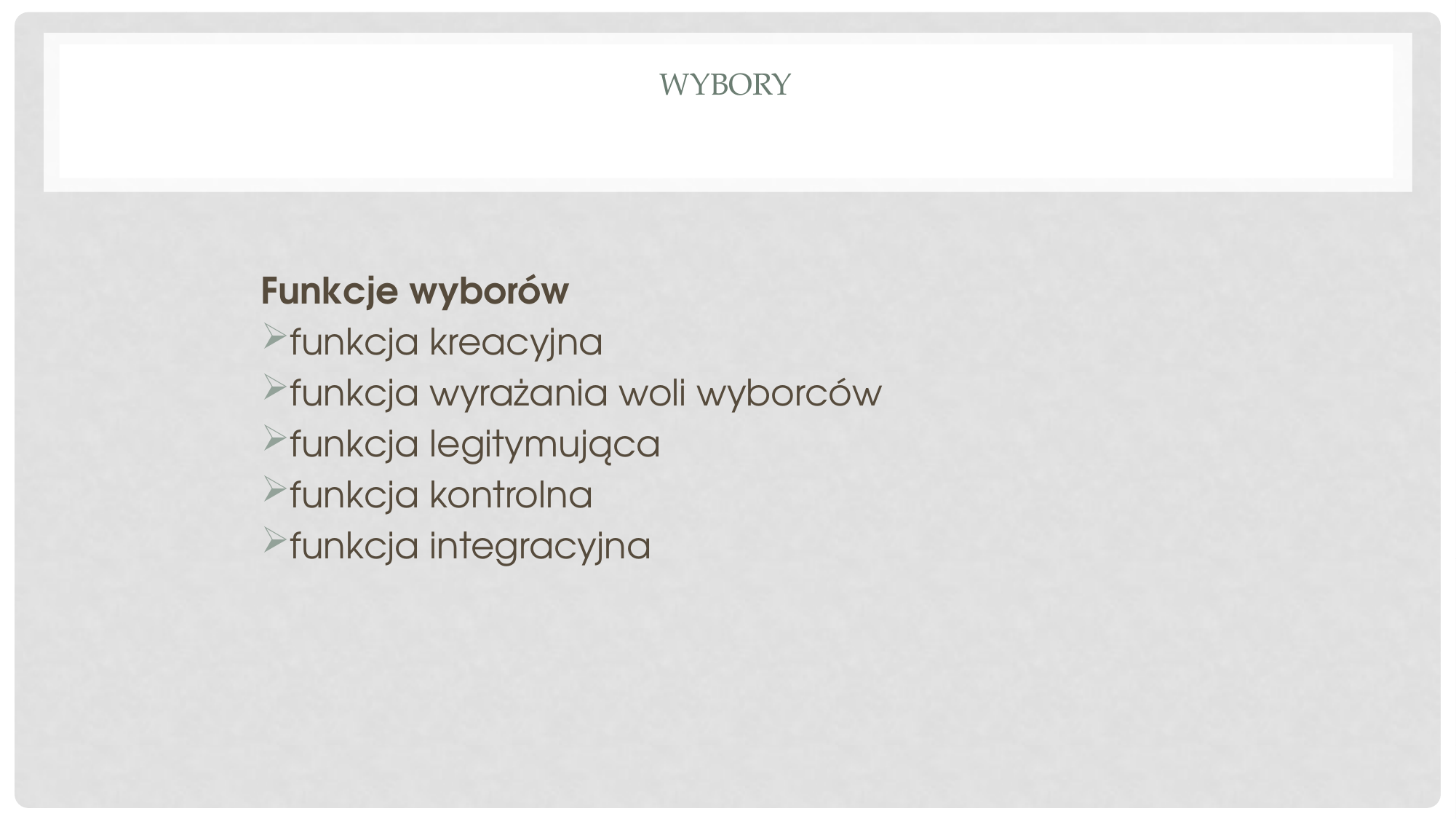

# Wybory

Funkcje wyborów
funkcja kreacyjna
funkcja wyrażania woli wyborców
funkcja legitymująca
funkcja kontrolna
funkcja integracyjna